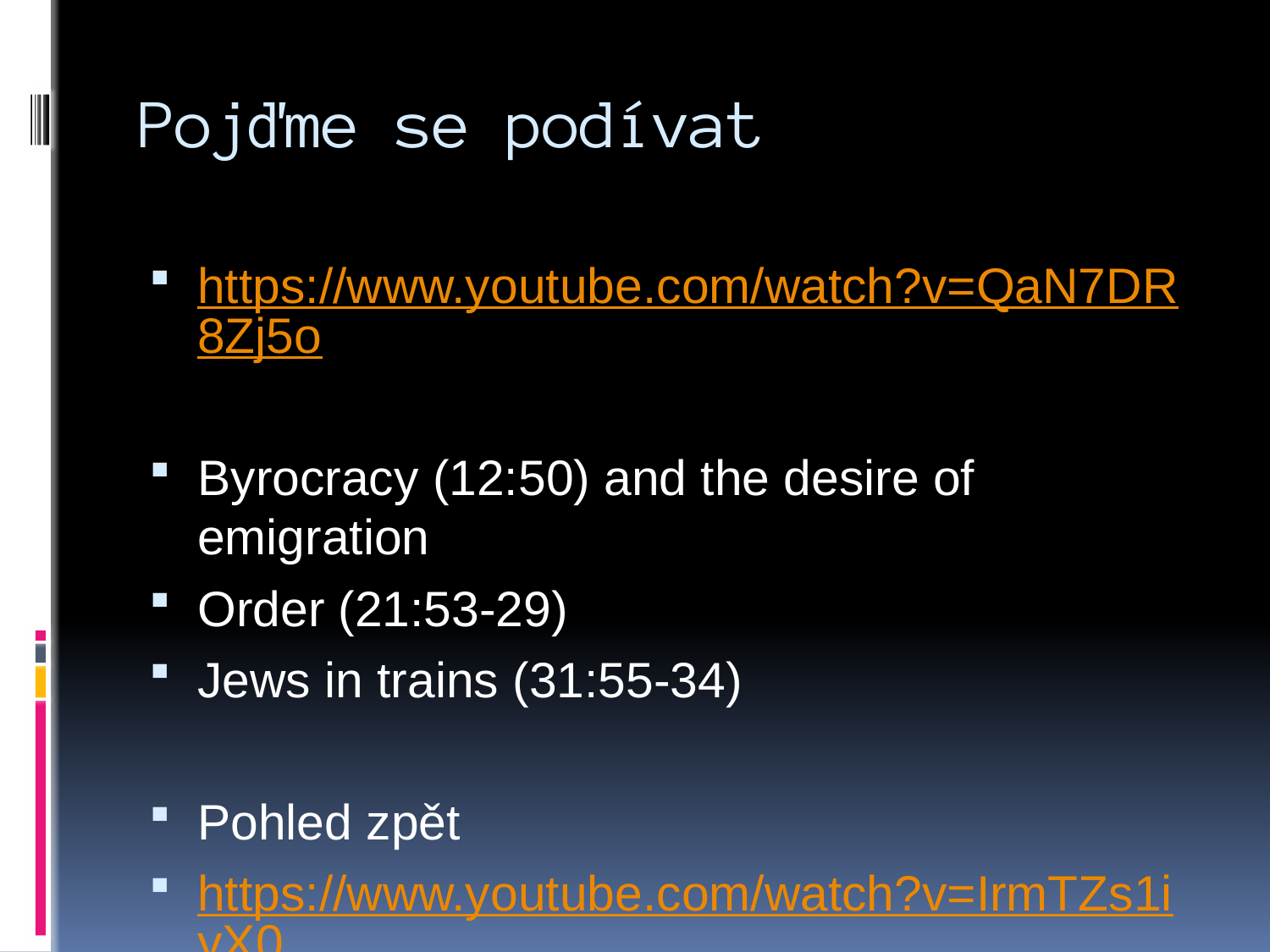

# Pojďme se podívat
https://www.youtube.com/watch?v=QaN7DR8Zj5o

Byrocracy (12:50) and the desire of emigration
Order (21:53-29)
Jews in trains (31:55-34)

Pohled zpět
https://www.youtube.com/watch?v=IrmTZs1iyX0